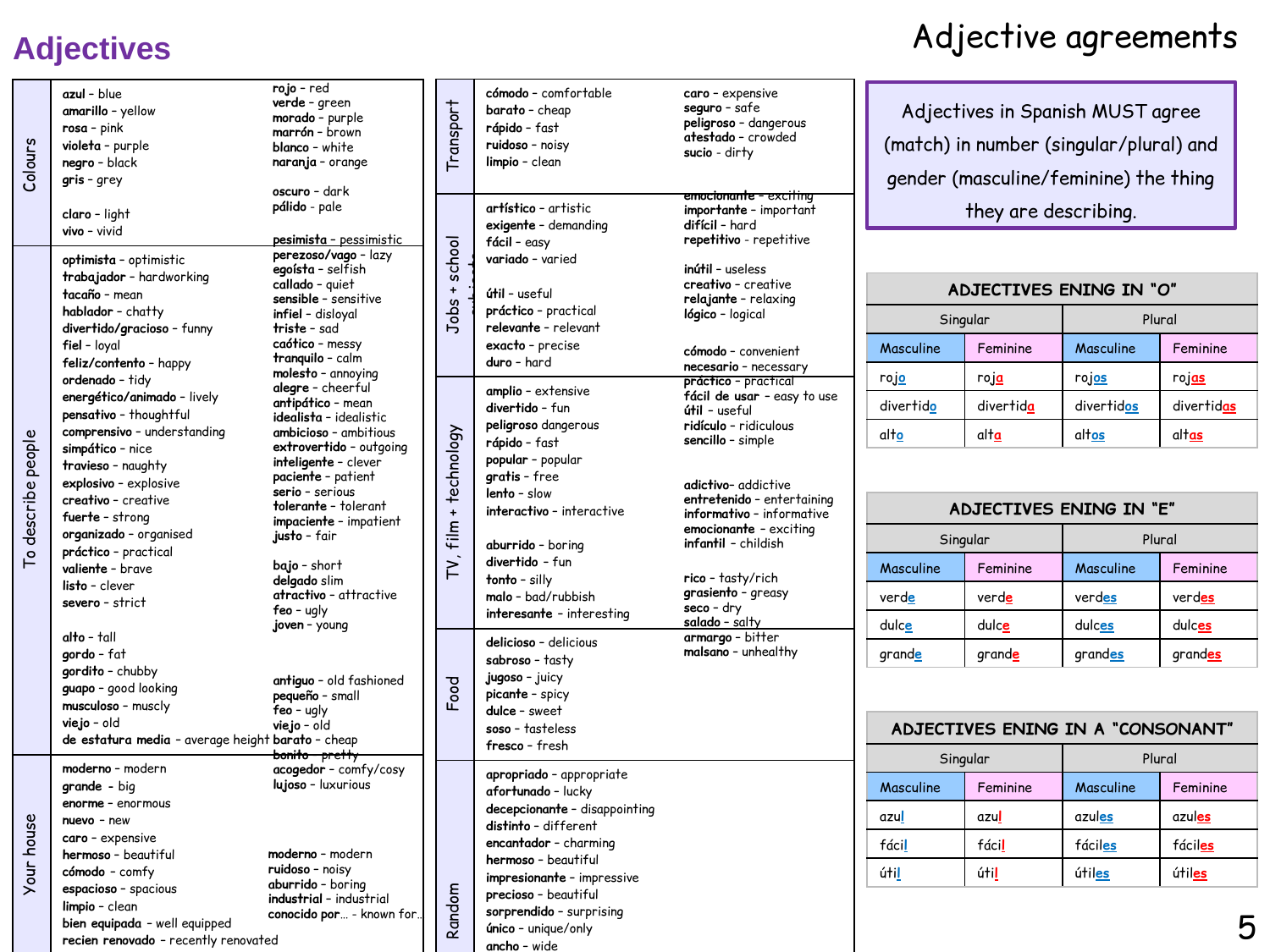

Gateacr
Adjectives
Adjective agreements
rojo – red
verde – green
morado – purple
marrón – brown
blanco – white
naranja – orange

oscuro – dark
pálido - pale
| Transport | cómodo – comfortable barato – cheap rápido – fast ruidoso – noisy limpio – clean |
| --- | --- |
| Jobs + school subjects | artístico – artistic exigente – demanding fácil – easy variado – varied útil – useful práctico – practical relevante – relevant exacto – precise duro – hard |
| TV, film + technology | amplio – extensive divertido – fun peligroso dangerous rápido – fast popular – popular gratis – free lento – slow interactivo – interactive aburrido – boring divertido – fun tonto – silly malo – bad/rubbish interesante – interesting |
| Food | delicioso – delicious sabroso – tasty jugoso – juicy picante – spicy dulce – sweet soso – tasteless fresco – fresh |
| Random | apropriado – appropriate afortunado – lucky decepcionante – disappointing distinto – different encantador – charming hermoso – beautiful impresionante – impressive precioso – beautiful sorprendido – surprising único – unique/only ancho – wide estrecho – narrow grueso – thick vacío – empty lleno – full abierto – open cerrado - closed |
caro – expensive
seguro – safe
peligroso – dangerous
atestado – crowded
sucio - dirty
| Colours | azul – blue amarillo – yellow rosa – pink violeta – purple negro – black gris – grey claro – light vivo – vivid |
| --- | --- |
| To describe people | optimista – optimistic trabajador – hardworking tacaño – mean hablador – chatty divertido/gracioso – funny fiel – loyal feliz/contento – happy ordenado – tidy energético/animado – lively pensativo – thoughtful comprensivo – understanding simpático – nice travieso – naughty explosivo – explosive creativo – creative fuerte – strong organizado – organised práctico – practical valiente – brave listo – clever severo – strict alto – tall gordo – fat gordito – chubby guapo – good looking musculoso – muscly viejo – old de estatura media – average height |
| Your house | moderno – modern grande - big enorme – enormous nuevo – new caro – expensive hermoso – beautiful cómodo – comfy espacioso – spacious limpio – clean bien equipada – well equipped recien renovado – recently renovated |
| Your town | histórico – historic tranquilo – calm/quiet animado – lively turístico – touristy famoso – famous |
Adjectives in Spanish MUST agree (match) in number (singular/plural) and gender (masculine/feminine) the thing they are describing.
emocionante – exciting
importante – important
difícil – hard
repetitivo - repetitive

inútil – useless
creativo – creative
relajante – relaxing
lógico – logical
pesimista – pessimistic
perezoso/vago – lazy
egoísta – selfish
callado – quiet
sensible – sensitive
infiel – disloyal
triste – sad
caótico – messy
tranquilo – calm
molesto – annoying
alegre – cheerful
antipático – mean
idealista – idealistic
ambicioso – ambitious
extrovertido – outgoing
inteligente – clever
paciente – patient
serio – serious
tolerante – tolerant
impaciente – impatient
justo – fair

bajo – short
delgado slim
atractivo – attractive
feo – ugly
joven – young
| ADJECTIVES ENING IN “O” |  |  |  |
| --- | --- | --- | --- |
| Singular |  | Plural |  |
| Masculine | Feminine | Masculine | Feminine |
| rojo | roja | rojos | rojas |
| divertido | divertida | divertidos | divertidas |
| alto | alta | altos | altas |
cómodo – convenient
necesario – necessary
práctico – practical
fácil de usar – easy to use
útil – useful
ridículo – ridiculous
sencillo – simple

adictivo– addictive
entretenido – entertaining
informativo – informative
emocionante – exciting
infantil – childish
| ADJECTIVES ENING IN “E” |  |  |  |
| --- | --- | --- | --- |
| Singular |  | Plural |  |
| Masculine | Feminine | Masculine | Feminine |
| verde | verde | verdes | verdes |
| dulce | dulce | dulces | dulces |
| grande | grande | grandes | grandes |
rico – tasty/rich
grasiento – greasy
seco – dry
salado – salty
armargo – bitter
malsano – unhealthy
antiguo – old fashioned
pequeño – small
feo – ugly
viejo – old
barato – cheap
bonito – pretty
acogedor – comfy/cosy
lujoso – luxurious
| ADJECTIVES ENING IN A “CONSONANT” |  |  |  |
| --- | --- | --- | --- |
| Singular |  | Plural |  |
| Masculine | Feminine | Masculine | Feminine |
| azul | azul | azules | azules |
| fácil | fácil | fáciles | fáciles |
| útil | útil | útiles | útiles |
moderno – modern
ruidoso – noisy
aburrido – boring
industrial – industrial
conocido por… - known for…

5